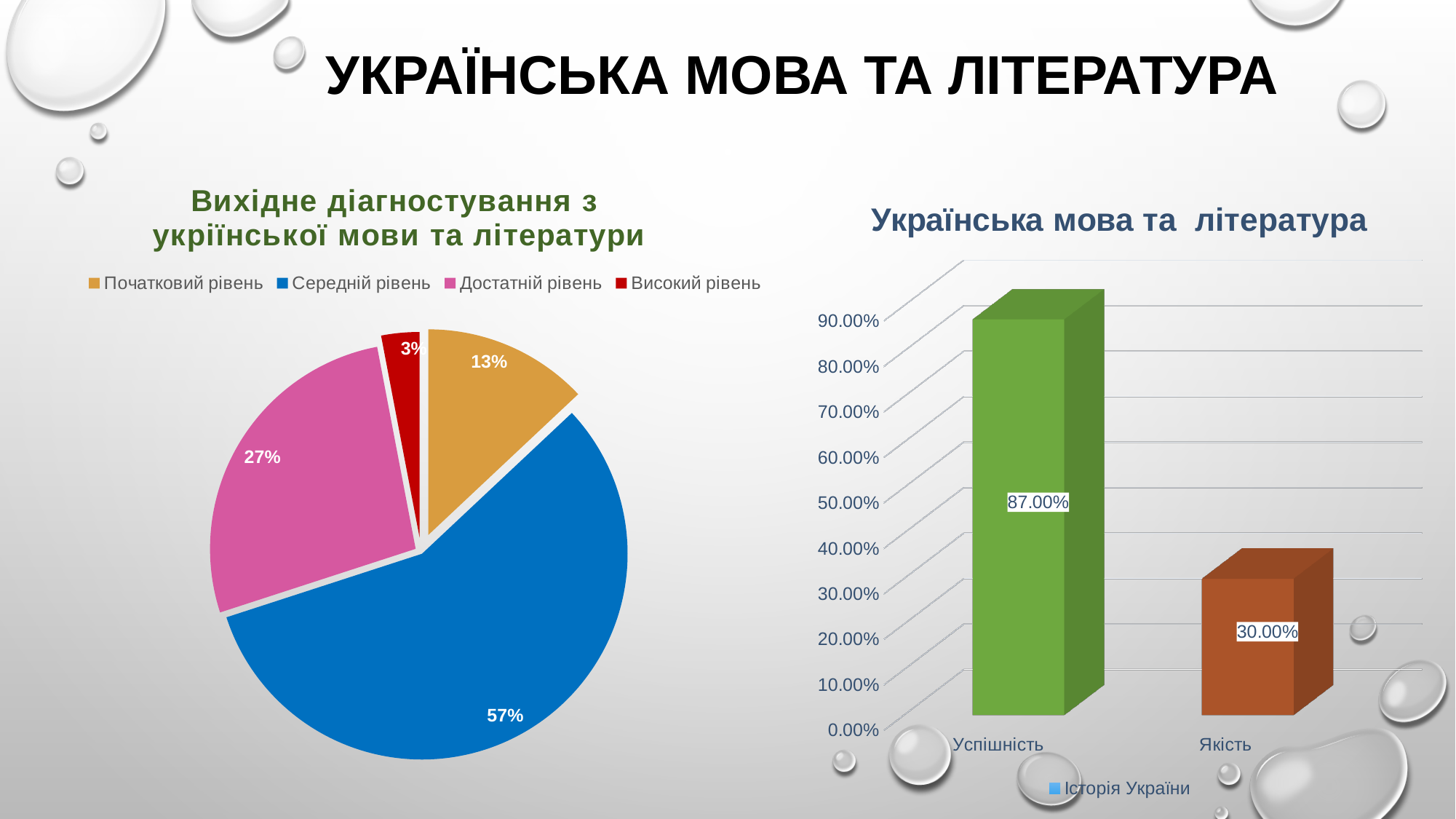

# Українська мова та література

### Chart: Вихідне діагностування з
 укріїнської мови та літератури

| Category | Вихідне діагностування з історії України |
|---|---|
| Початковий рівень | 0.13 |
| Середній рівень | 0.57 |
| Достатній рівень | 0.27 |
| Високий рівень | 0.03 |

[unsupported chart]